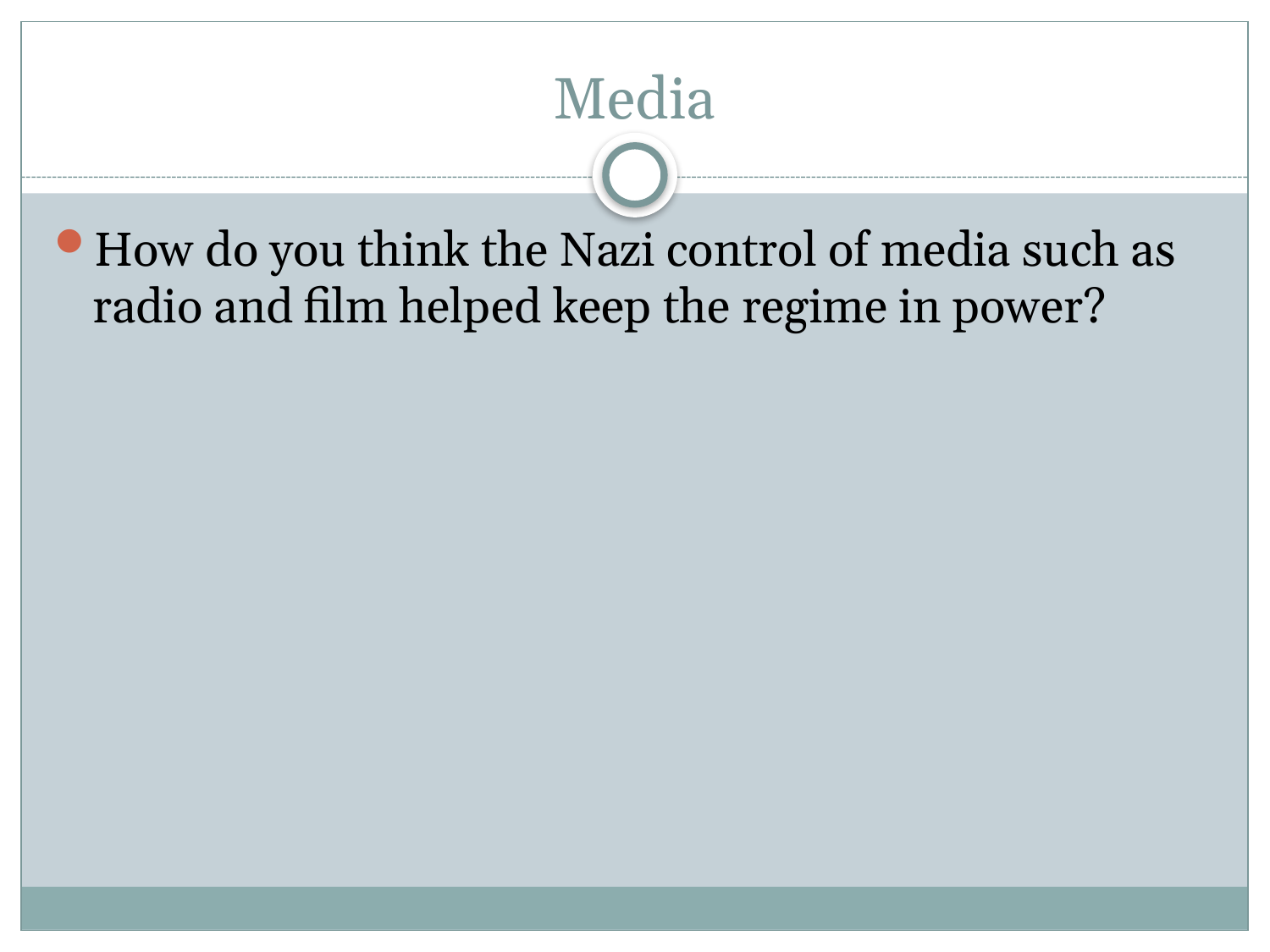

# Media
How do you think the Nazi control of media such as radio and film helped keep the regime in power?